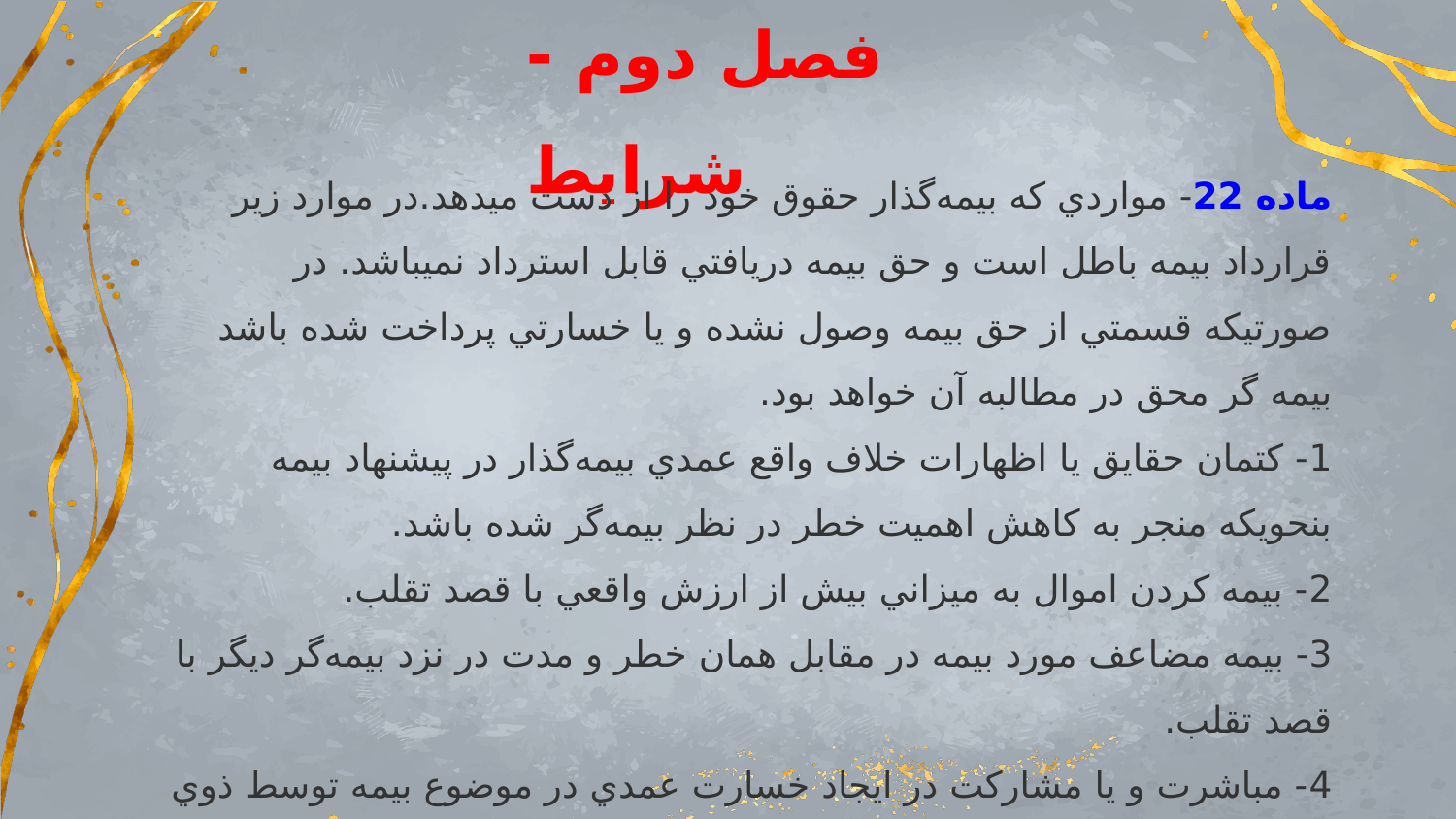

# فصل دوم - شرایط
ماده 22- مواردي كه بيمه‌گذار حقوق خود را از دست ميدهد.در موارد زير قرارداد بيمه باطل است و حق بيمه دريافتي قابل استرداد نميباشد. در صورتيكه قسمتي از حق بيمه وصول نشده و يا خسارتي پرداخت شده باشد بيمه ‌گر محق در مطالبه آن خواهد بود.
1- كتمان حقايق يا اظهارات خلاف واقع عمدي بيمه‌گذار در پيشنهاد بيمه بنحويكه منجر به كاهش اهميت خطر در نظر بيمه‌گر شده باشد.
2- بيمه كردن اموال به ميزاني بيش از ارزش واقعي با قصد تقلب.
3- بيمه مضاعف مورد بيمه در مقابل همان خطر و مدت در نزد بيمه‌گر ديگر با قصد تقلب.
4- مباشرت و يا مشاركت در ايجاد خسارت عمدي در موضوع بيمه توسط ذوي الحقوق اعم از بيمه‌گذار و يا قائم مقام وي.
 5- بيمه خطري كه قبلا تحقق يافته است.